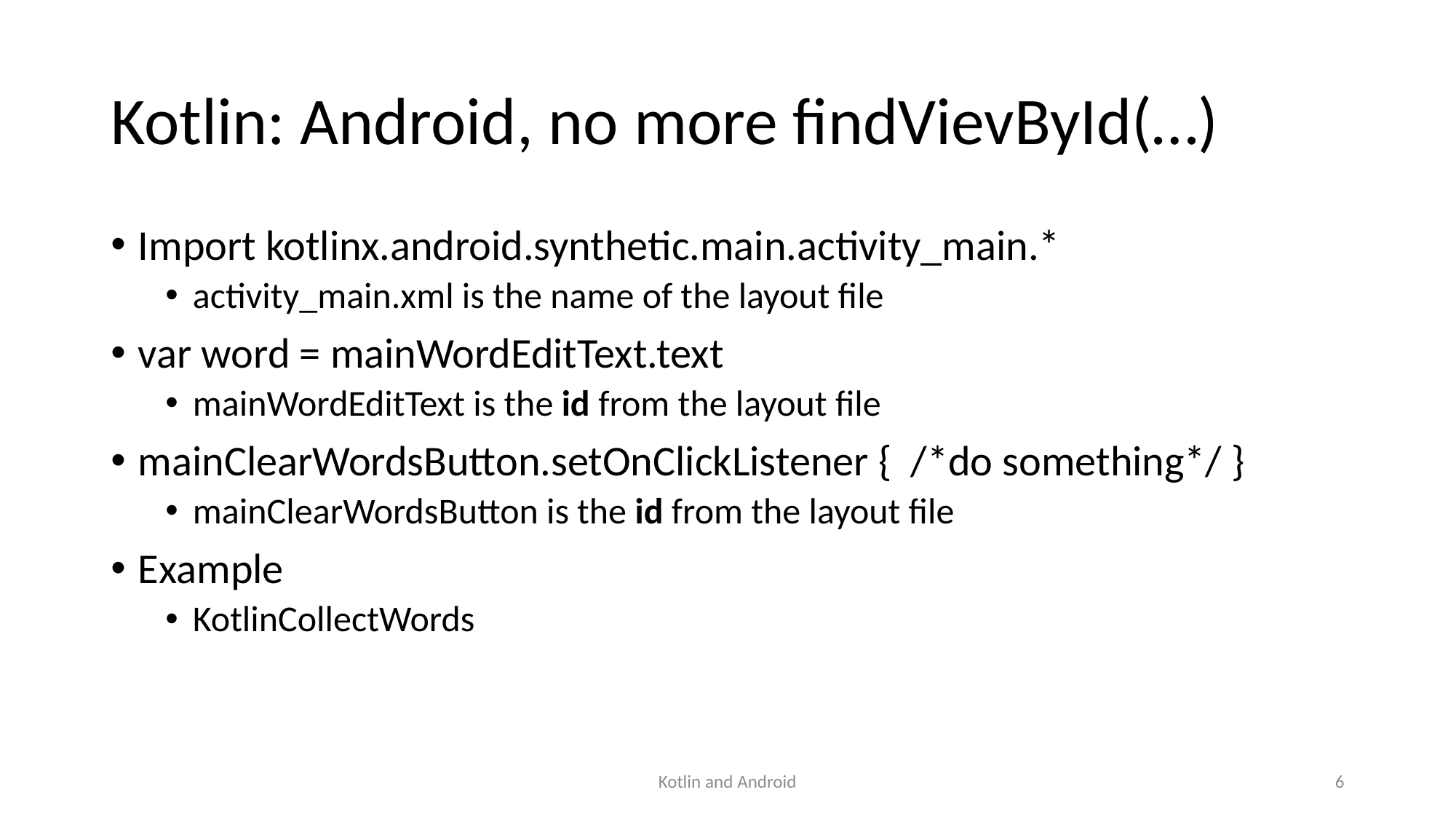

# Kotlin: Android, no more findVievById(…)
Import kotlinx.android.synthetic.main.activity_main.*
activity_main.xml is the name of the layout file
var word = mainWordEditText.text
mainWordEditText is the id from the layout file
mainClearWordsButton.setOnClickListener {  /*do something*/ }
mainClearWordsButton is the id from the layout file
Example
KotlinCollectWords
Kotlin and Android
6